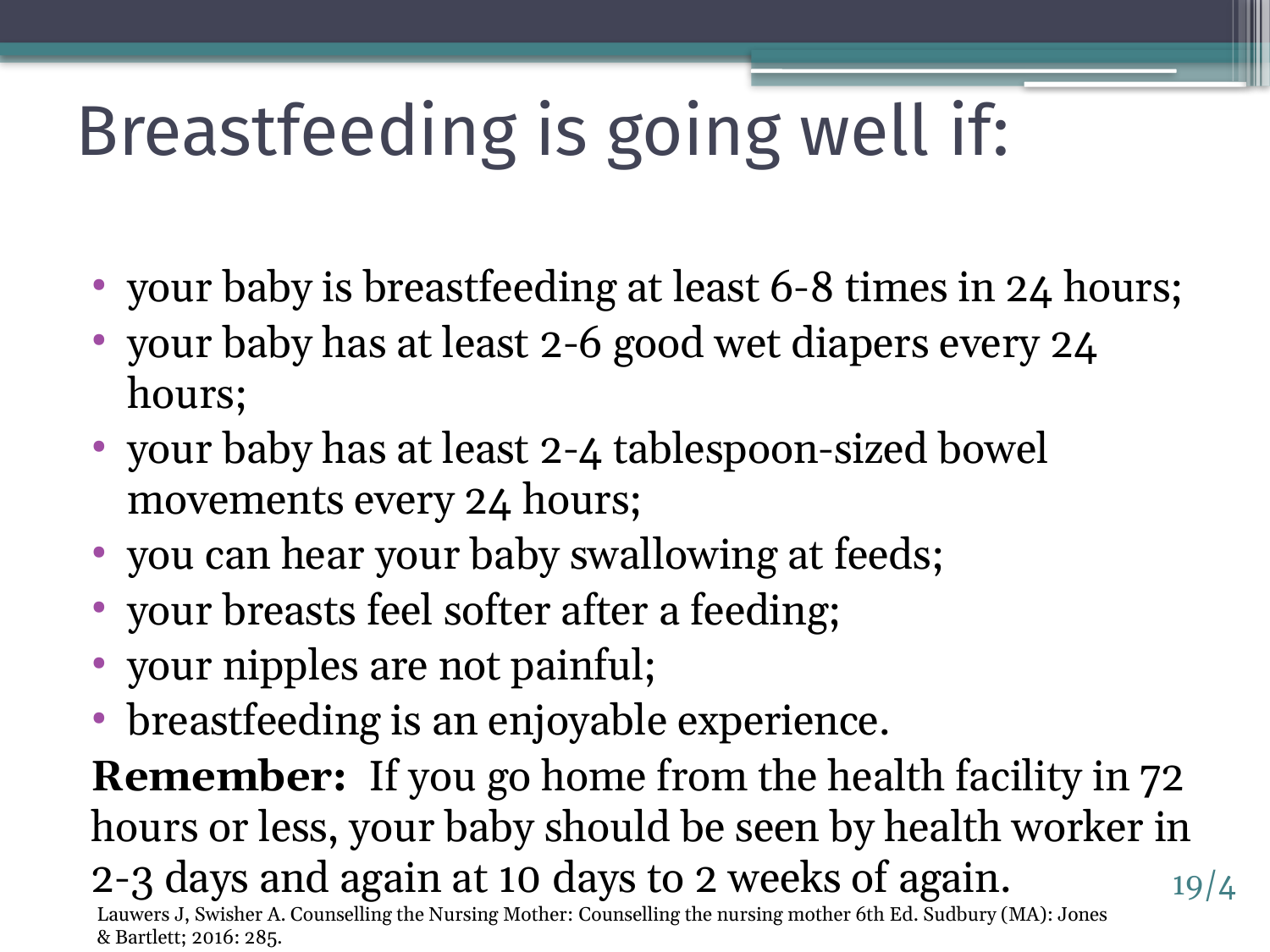

# Breastfeeding is going well if:

your baby is breastfeeding at least 6-8 times in 24 hours;
your baby has at least 2-6 good wet diapers every 24 hours;
your baby has at least 2-4 tablespoon-sized bowel movements every 24 hours;
you can hear your baby swallowing at feeds;
your breasts feel softer after a feeding;
your nipples are not painful;
breastfeeding is an enjoyable experience.
Remember:  If you go home from the health facility in 72 hours or less, your baby should be seen by health worker in 2-3 days and again at 10 days to 2 weeks of again.
19/4
Lauwers J, Swisher A. Counselling the Nursing Mother: Counselling the nursing mother 6th Ed. Sudbury (MA): Jones & Bartlett; 2016: 285.